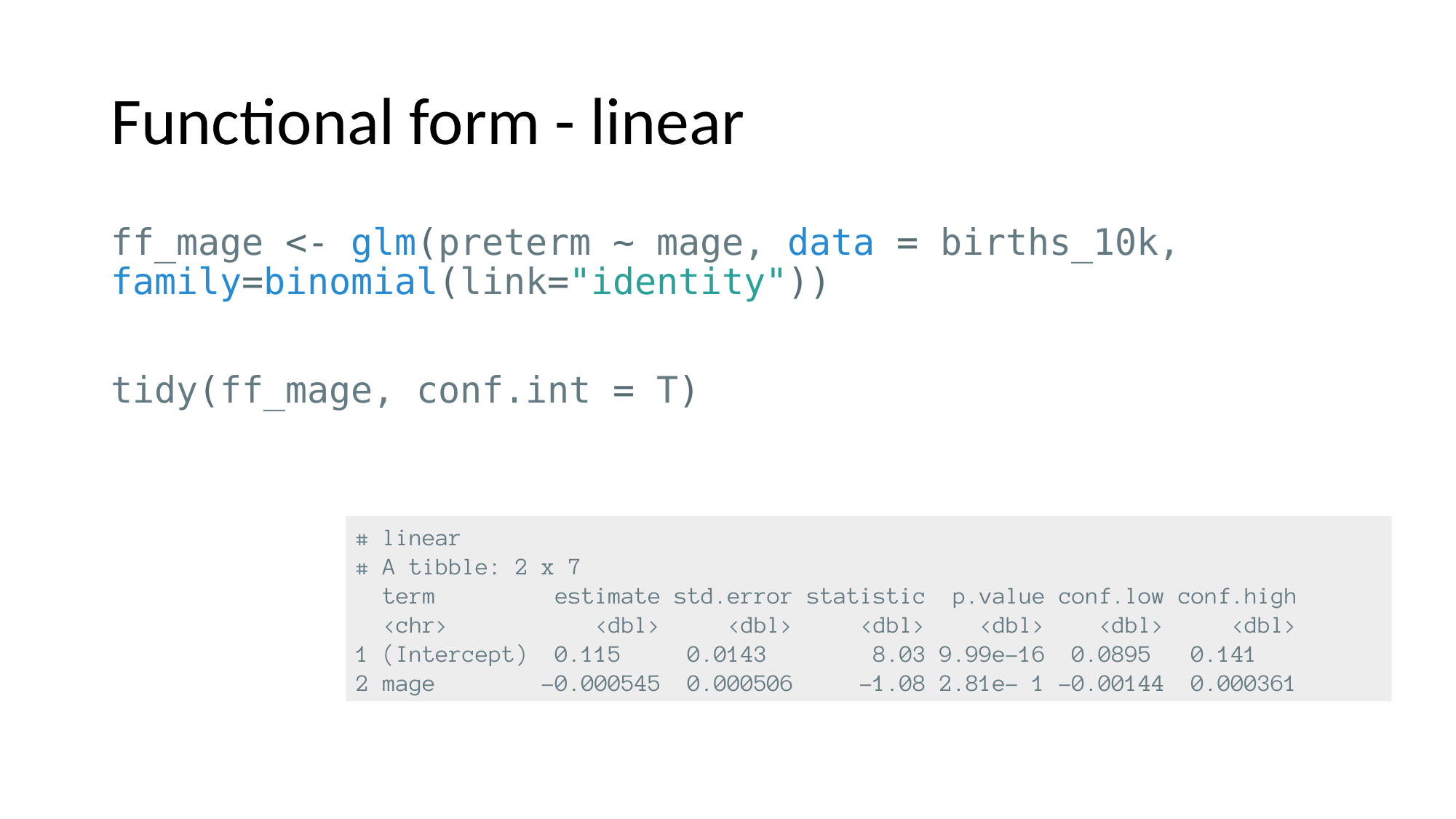

# Functional form - linear
ff_mage <- glm(preterm ~ mage, data = births_10k, family=binomial(link="identity"))

tidy(ff_mage, conf.int = T)
# linear
# A tibble: 2 x 7
  term         estimate std.error statistic  p.value conf.low conf.high
  <chr>           <dbl>     <dbl>     <dbl>    <dbl>    <dbl>     <dbl>
1 (Intercept)  0.115     0.0143        8.03 9.99e-16  0.0895   0.141
2 mage        -0.000545  0.000506     -1.08 2.81e- 1 -0.00144  0.000361